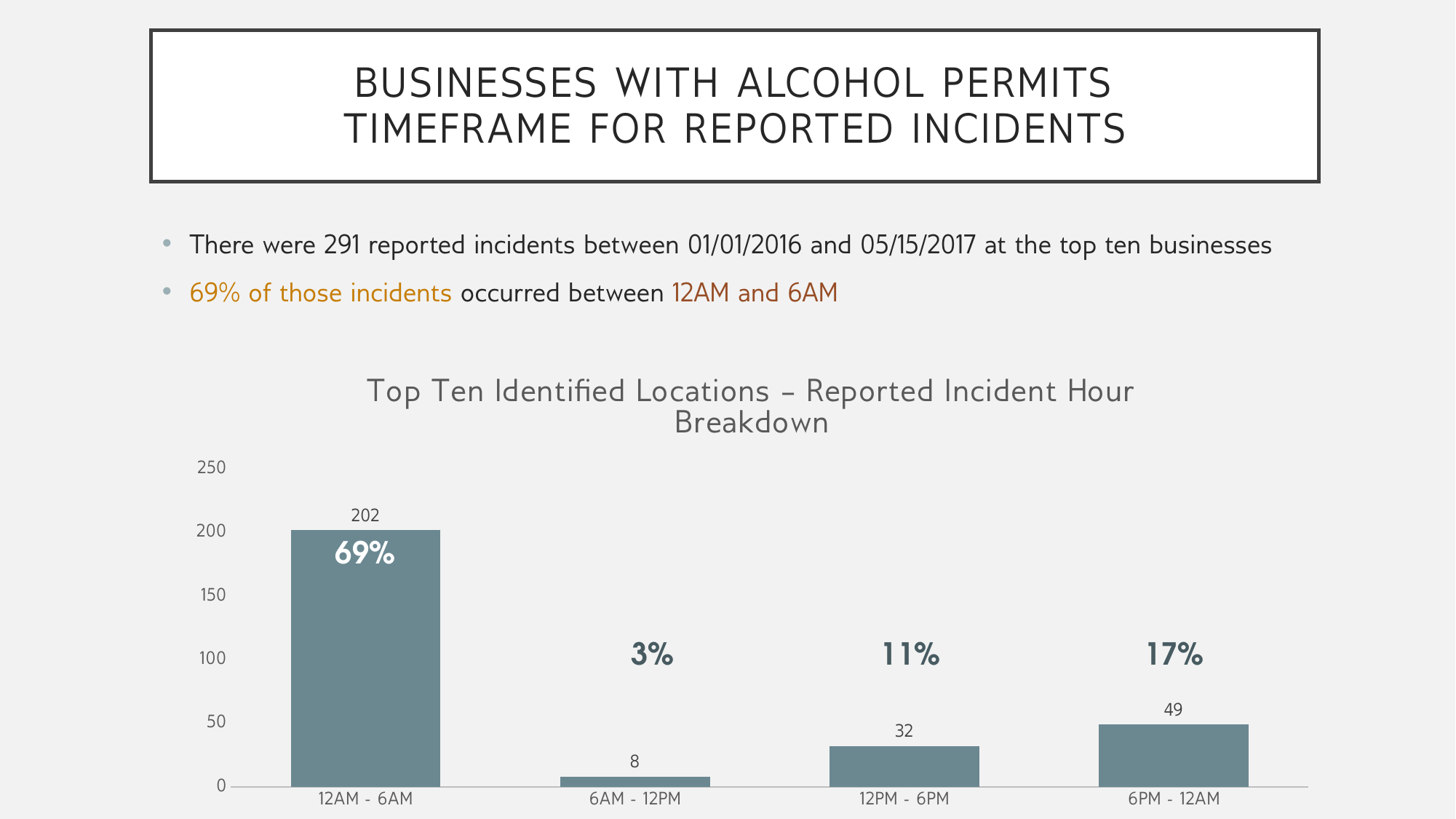

# BUSINESSES WITH ALCOHOL PERMITS timeframe for REPORTED incidents
There were 291 reported incidents between 01/01/2016 and 05/15/2017 at the top ten businesses
69% of those incidents occurred between 12AM and 6AM

### Chart: Top Ten Identified Locations – Reported Incident Hour Breakdown

| Category | Series 1 |
|---|---|
| 12AM - 6AM | 202.0 |
| 6AM - 12PM | 8.0 |
| 12PM - 6PM | 32.0 |
| 6PM - 12AM | 49.0 |
69%
3%
11%
17%